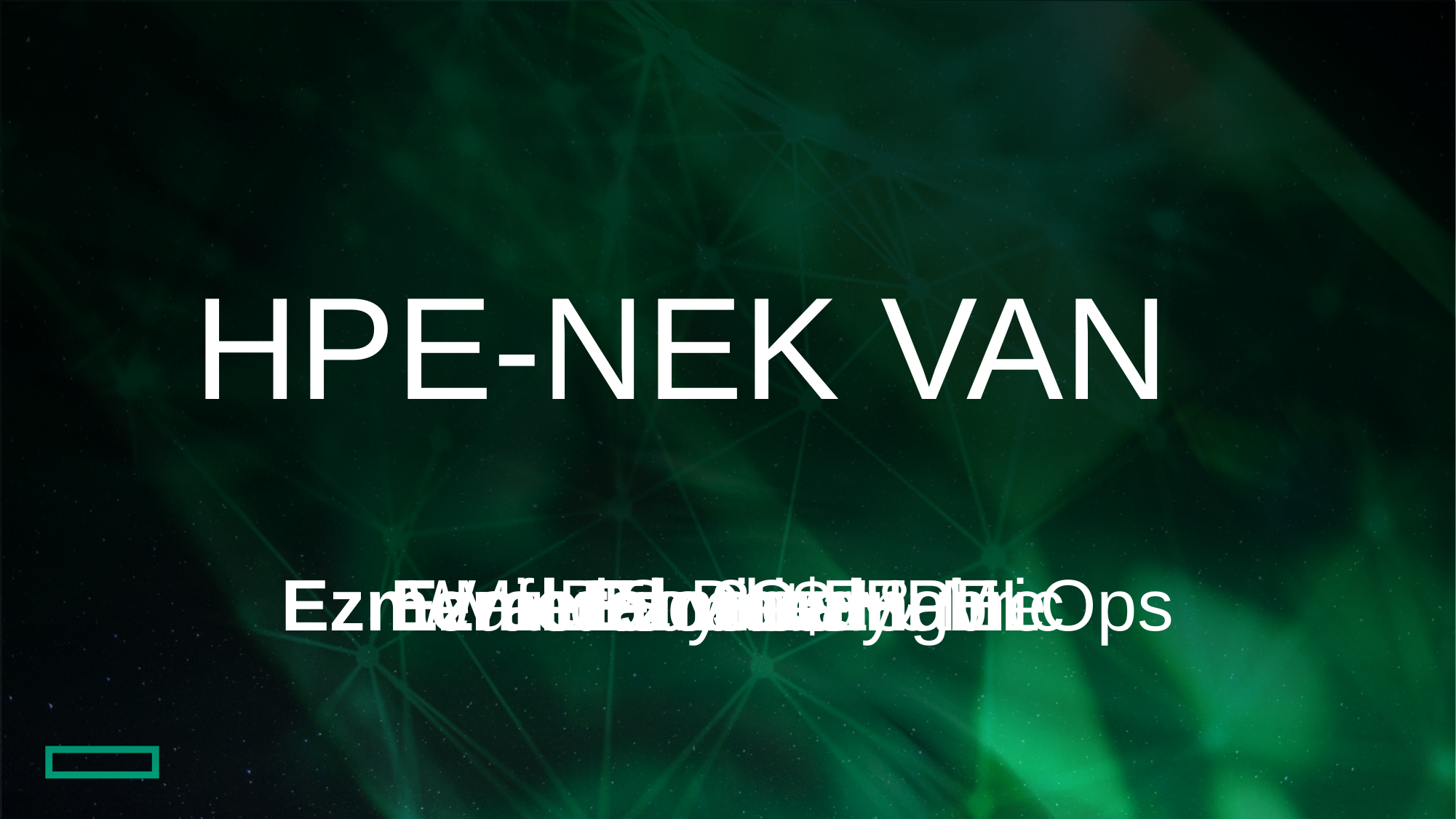

HPE-NEK VAN
Baby Cray
Ezmeral Data Fabric
Ezmeral Runtime & MLOps
Wafer Scale Engine
Minden 3. $ HPE
Frontier
Ezmeral